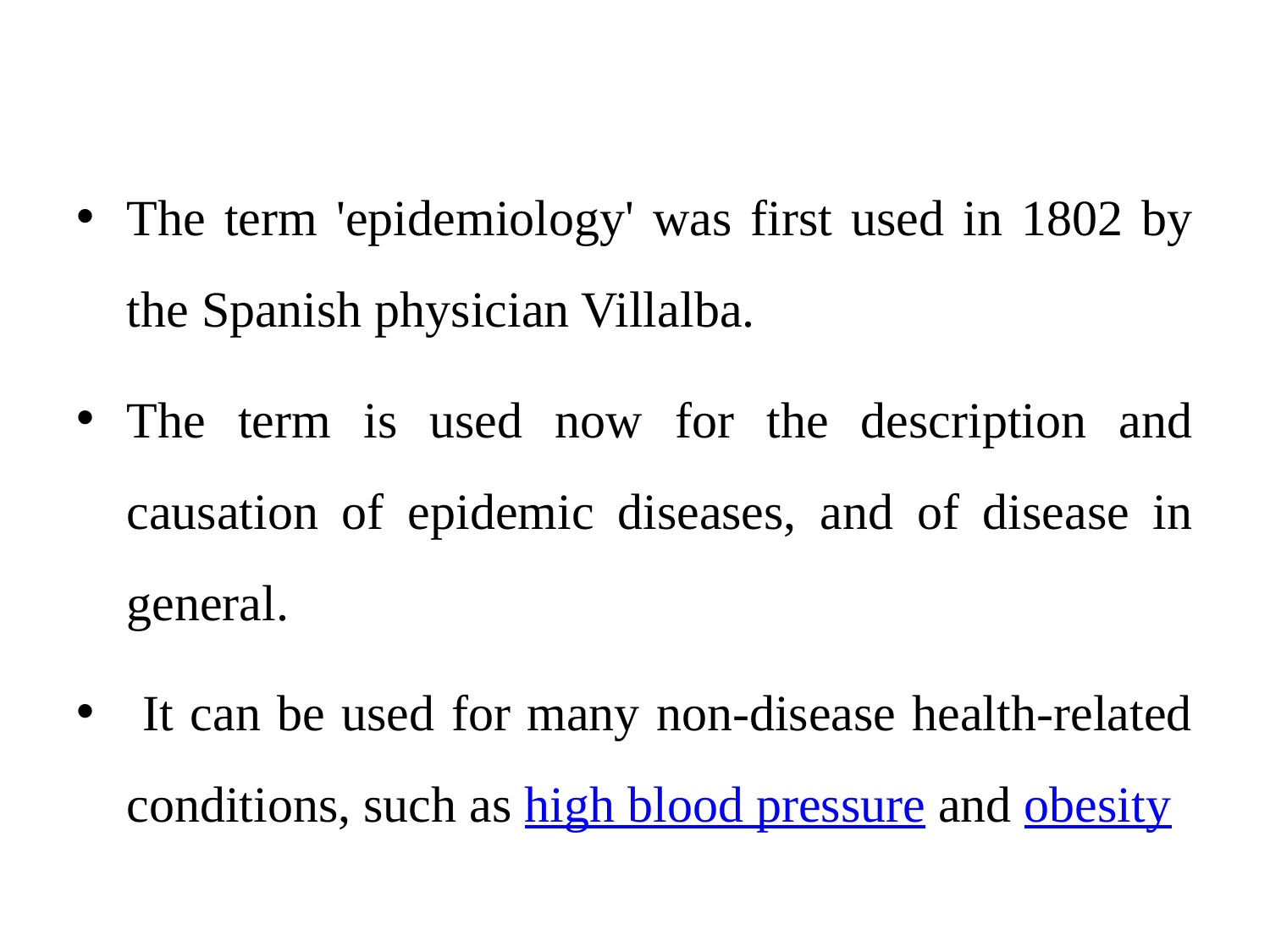

The term 'epidemiology' was first used in 1802 by the Spanish physician Villalba.
The term is used now for the description and causation of epidemic diseases, and of disease in general.
 It can be used for many non-disease health-related conditions, such as high blood pressure and obesity